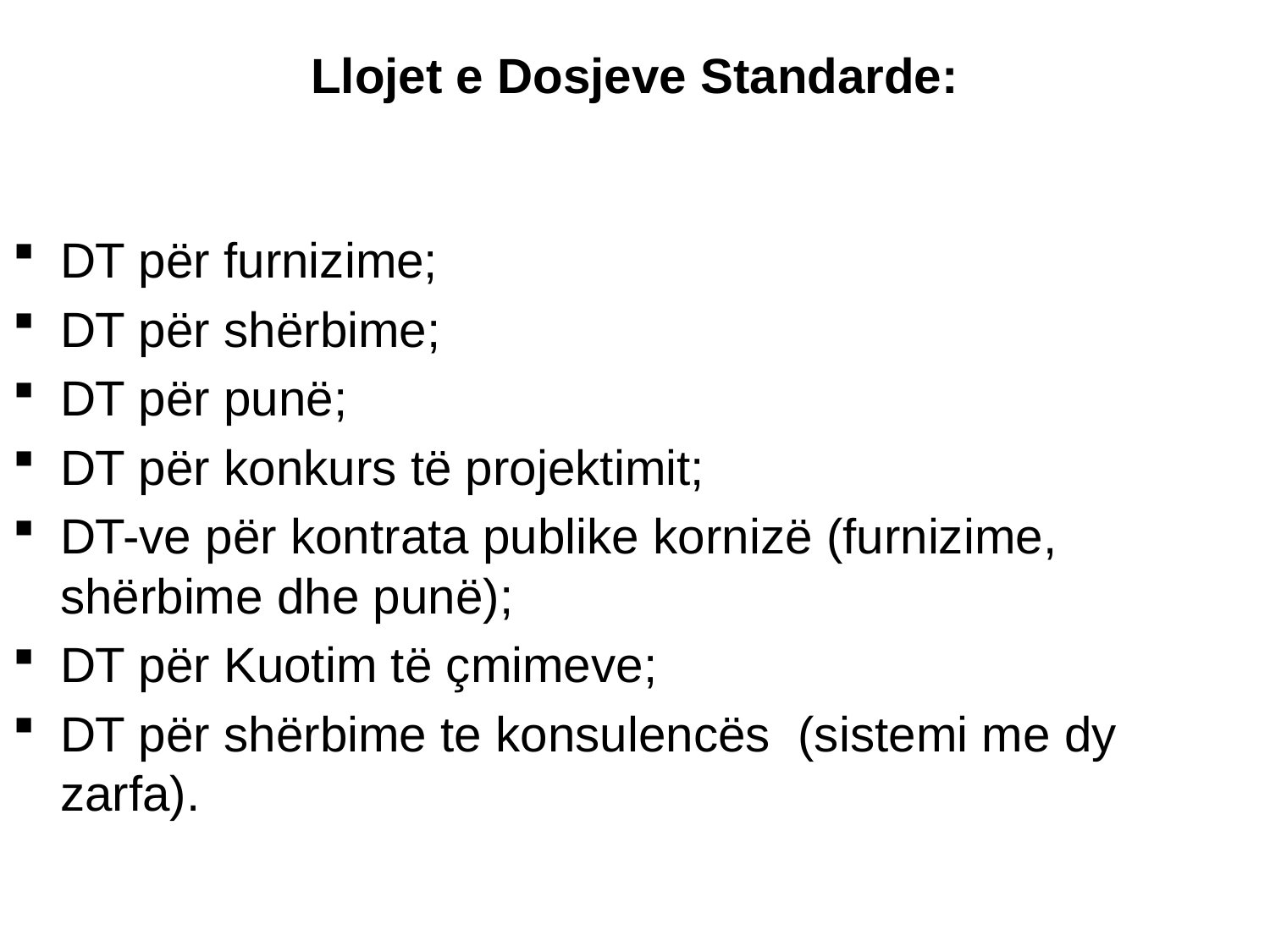

# Llojet e Dosjeve Standarde:
DT për furnizime;
DT për shërbime;
DT për punë;
DT për konkurs të projektimit;
DT-ve për kontrata publike kornizë (furnizime, shërbime dhe punë);
DT për Kuotim të çmimeve;
DT për shërbime te konsulencës  (sistemi me dy zarfa).